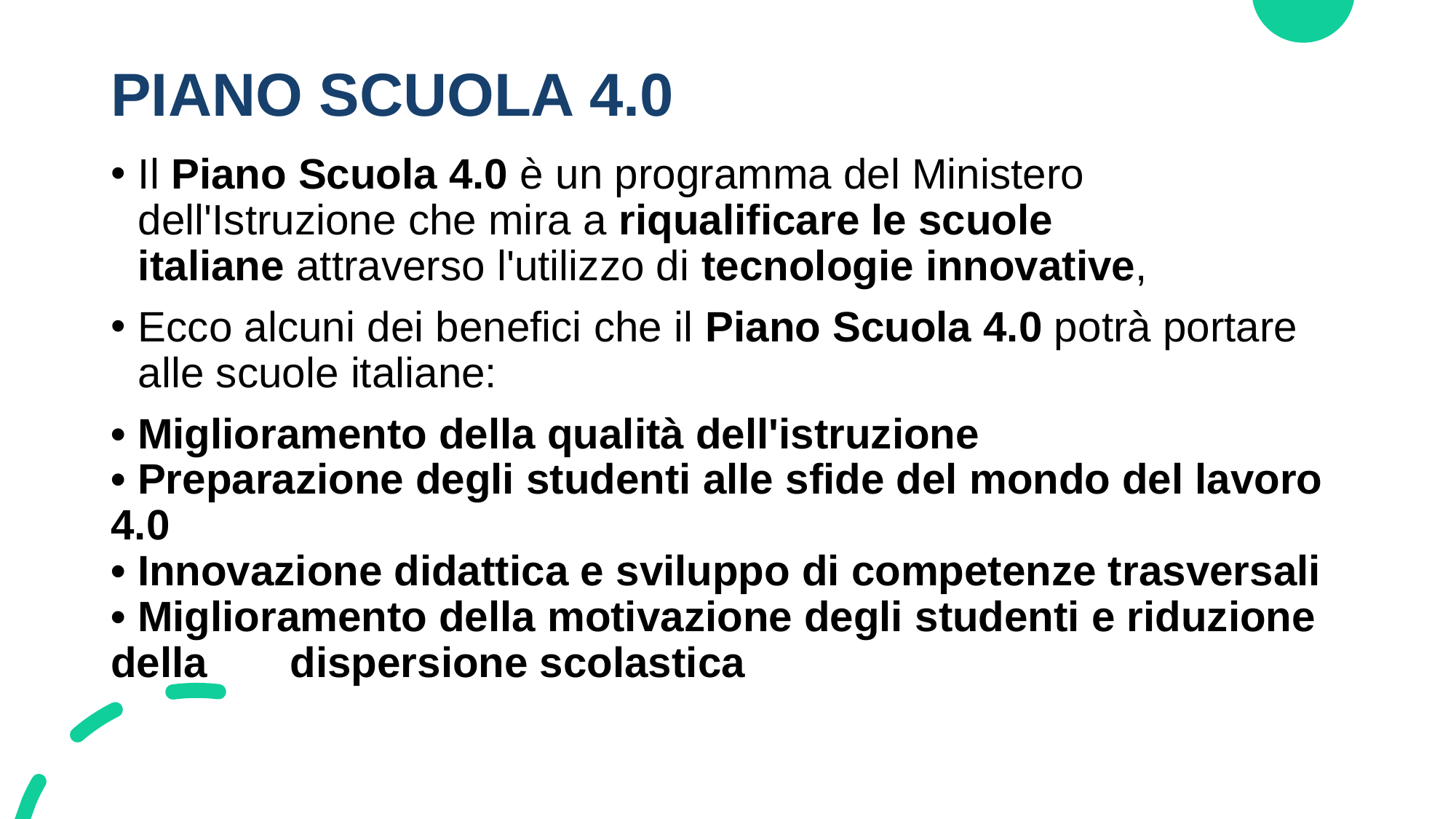

# PIANO SCUOLA 4.0
Il Piano Scuola 4.0 è un programma del Ministero dell'Istruzione che mira a riqualificare le scuole italiane attraverso l'utilizzo di tecnologie innovative,
Ecco alcuni dei benefici che il Piano Scuola 4.0 potrà portare alle scuole italiane:
• Miglioramento della qualità dell'istruzione
• Preparazione degli studenti alle sfide del mondo del lavoro 4.0
• Innovazione didattica e sviluppo di competenze trasversali
• Miglioramento della motivazione degli studenti e riduzione della       dispersione scolastica